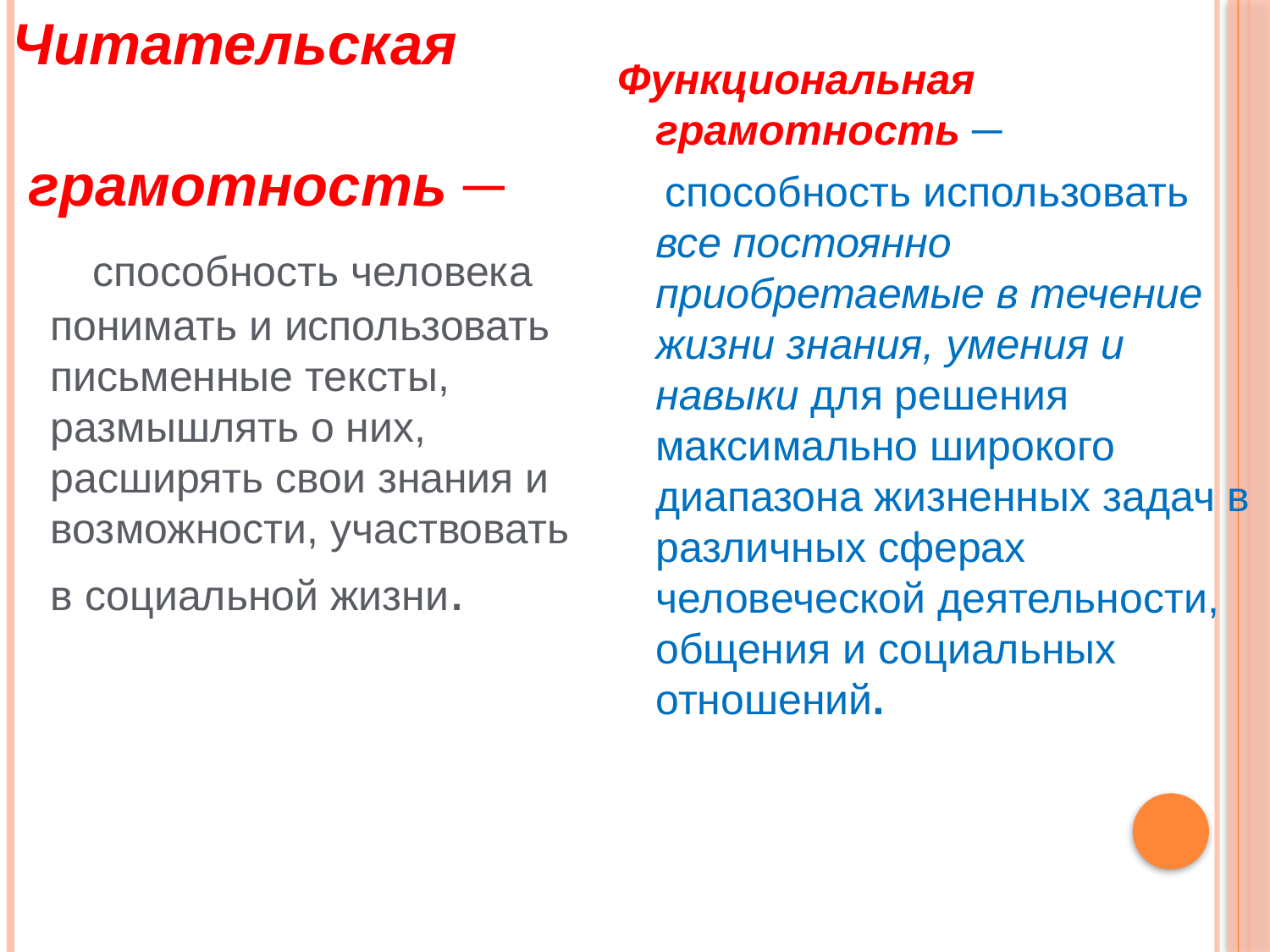

Читательская

 грамотность ─
     способность человека понимать и использовать письменные тексты, размышлять о них, расширять свои знания и возможности, участвовать в социальной жизни.
#
Функциональная грамотность ─
    способность использовать все постоянно приобретаемые в течение жизни знания, умения и навыки для решения максимально широкого диапазона жизненных задач в различных сферах человеческой деятельности, общения и социальных отношений.